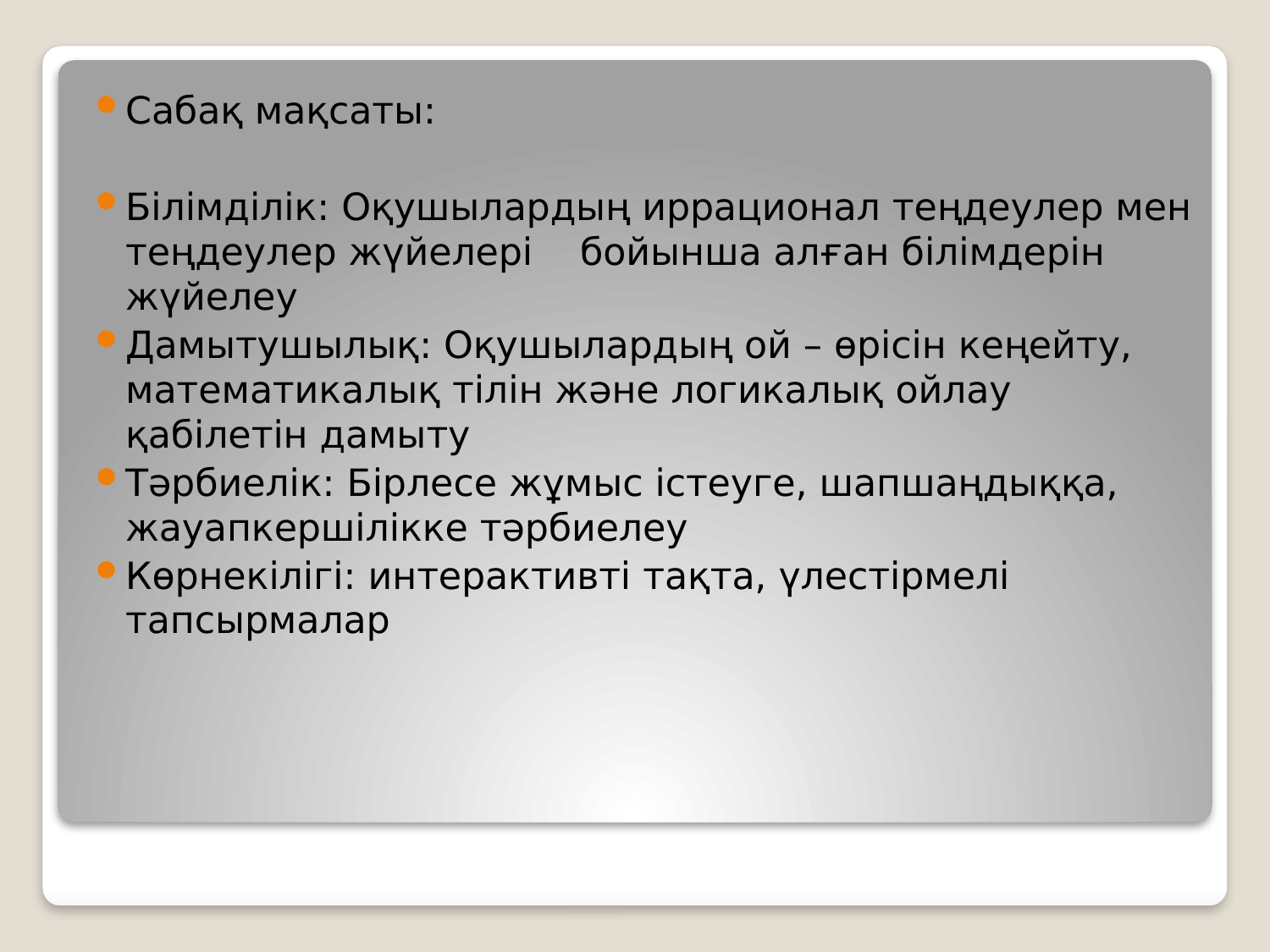

Сабақ мақсаты:

Білімділік: Оқушылардың иррационал теңдеулер мен теңдеулер жүйелері    бойынша алған білімдерін жүйелеу
Дамытушылық: Оқушылардың ой – өрісін кеңейту, математикалық тілін және логикалық ойлау қабілетін дамыту
Тәрбиелік: Бірлесе жұмыс істеуге, шапшаңдыққа, жауапкершілікке тәрбиелеу
Көрнекілігі: интерактивті тақта, үлестірмелі тапсырмалар

#